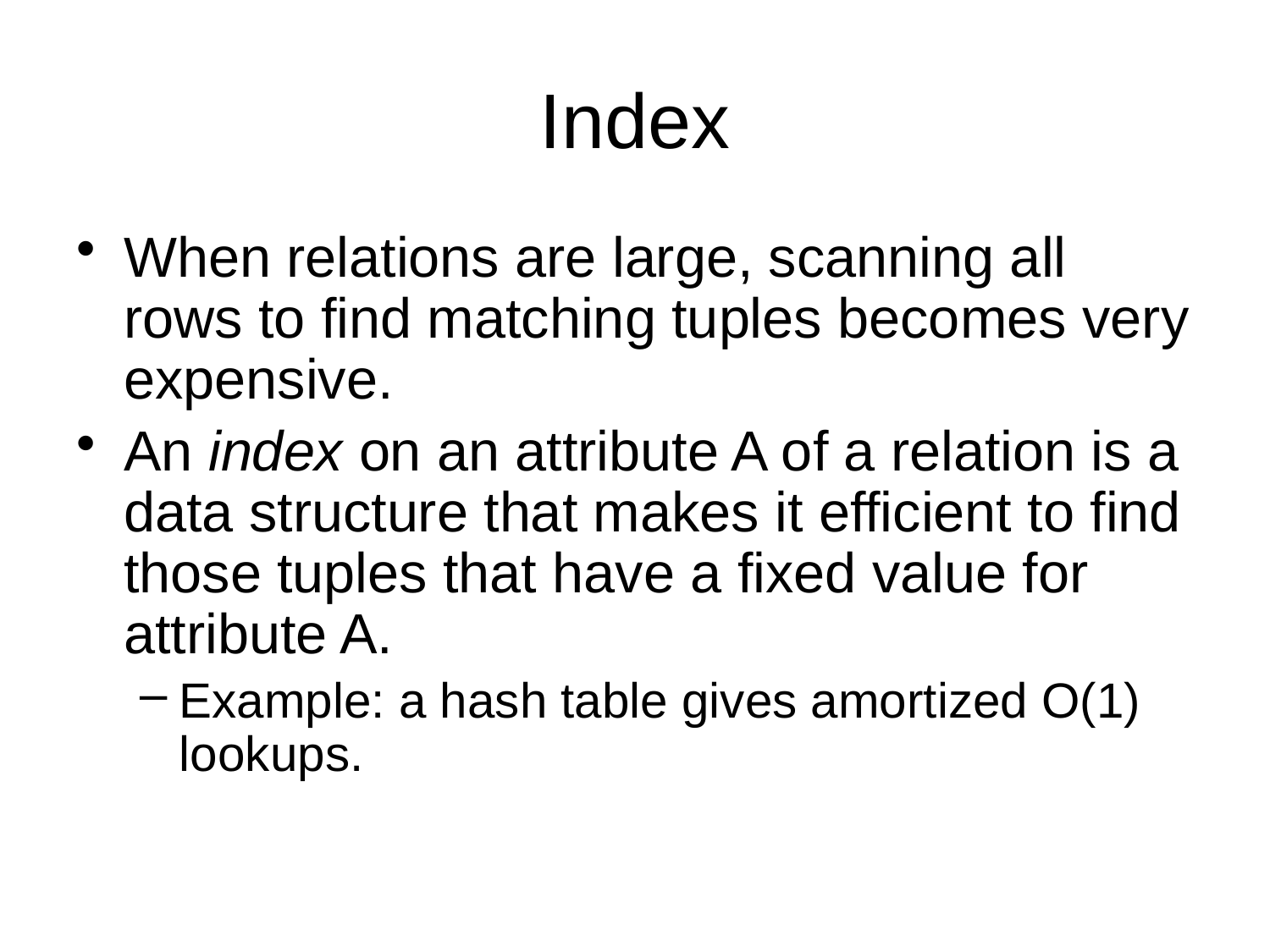

# Index
When relations are large, scanning all rows to find matching tuples becomes very expensive.
An index on an attribute A of a relation is a data structure that makes it efficient to find those tuples that have a fixed value for attribute A.
Example: a hash table gives amortized O(1) lookups.